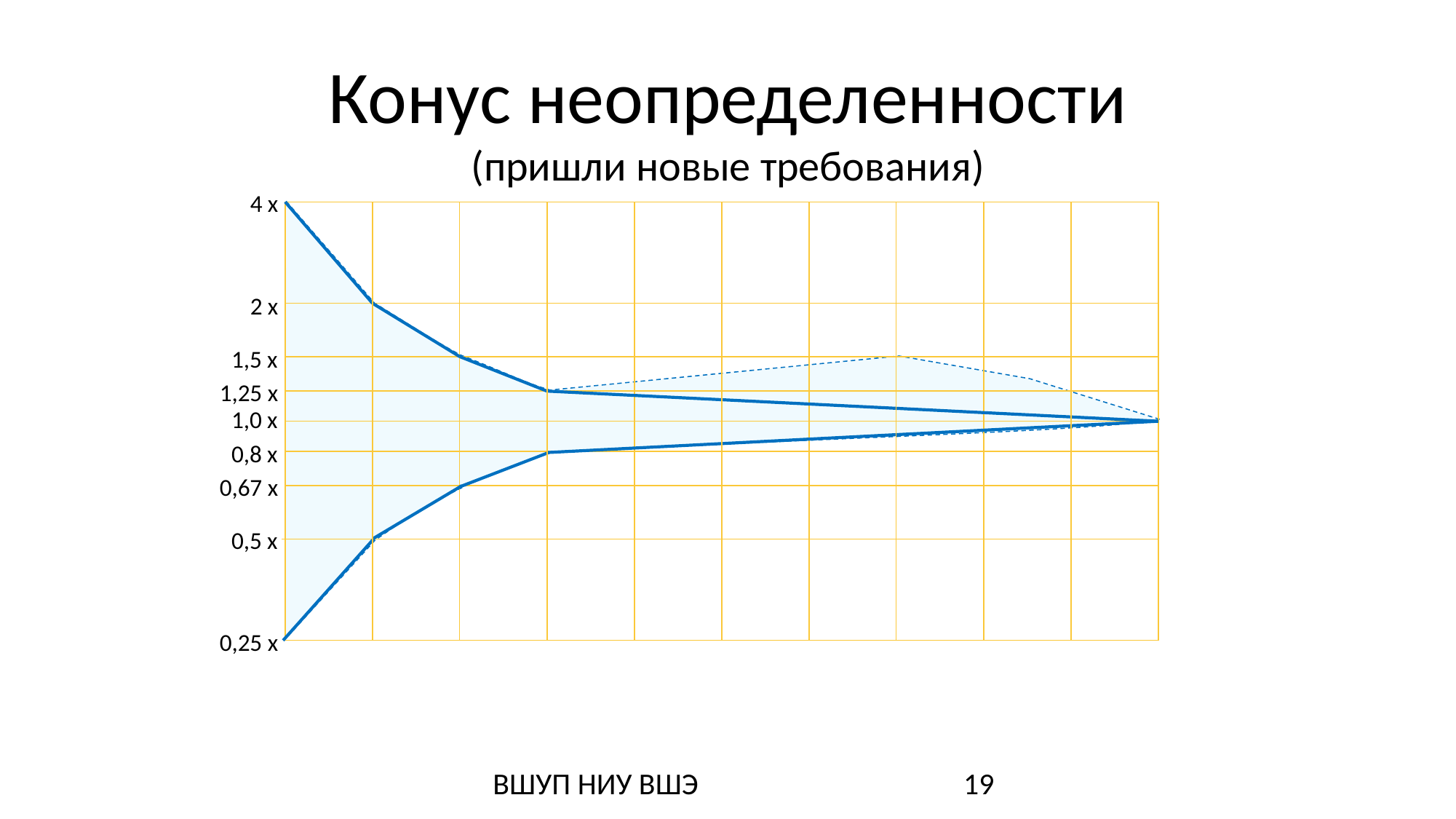

# Конус неопределенности (пришли новые требования)
4 х

2 х
1,5 х
1,25 х
1,0 х
0,8 х
0,67 х
0,5 х
0,25 х
ВШУП НИУ ВШЭ
19